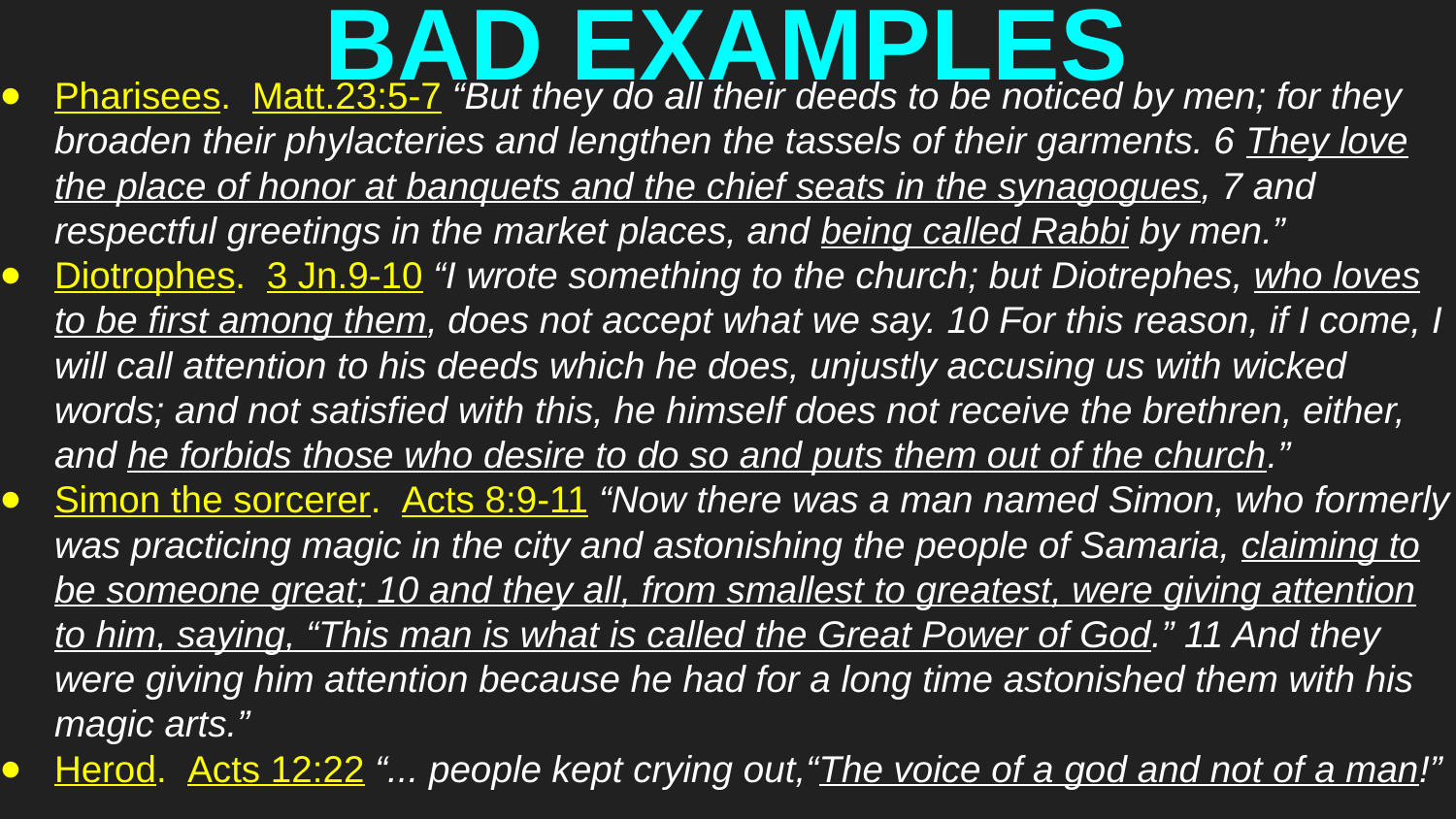

# BAD EXAMPLES
Pharisees.  Matt.23:5-7 “But they do all their deeds to be noticed by men; for they broaden their phylacteries and lengthen the tassels of their garments. 6 They love the place of honor at banquets and the chief seats in the synagogues, 7 and respectful greetings in the market places, and being called Rabbi by men.”
Diotrophes.  3 Jn.9-10 “I wrote something to the church; but Diotrephes, who loves to be first among them, does not accept what we say. 10 For this reason, if I come, I will call attention to his deeds which he does, unjustly accusing us with wicked words; and not satisfied with this, he himself does not receive the brethren, either, and he forbids those who desire to do so and puts them out of the church.”
Simon the sorcerer.  Acts 8:9-11 “Now there was a man named Simon, who formerly was practicing magic in the city and astonishing the people of Samaria, claiming to be someone great; 10 and they all, from smallest to greatest, were giving attention to him, saying, “This man is what is called the Great Power of God.” 11 And they were giving him attention because he had for a long time astonished them with his magic arts.”
Herod.  Acts 12:22 “... people kept crying out,“The voice of a god and not of a man!”